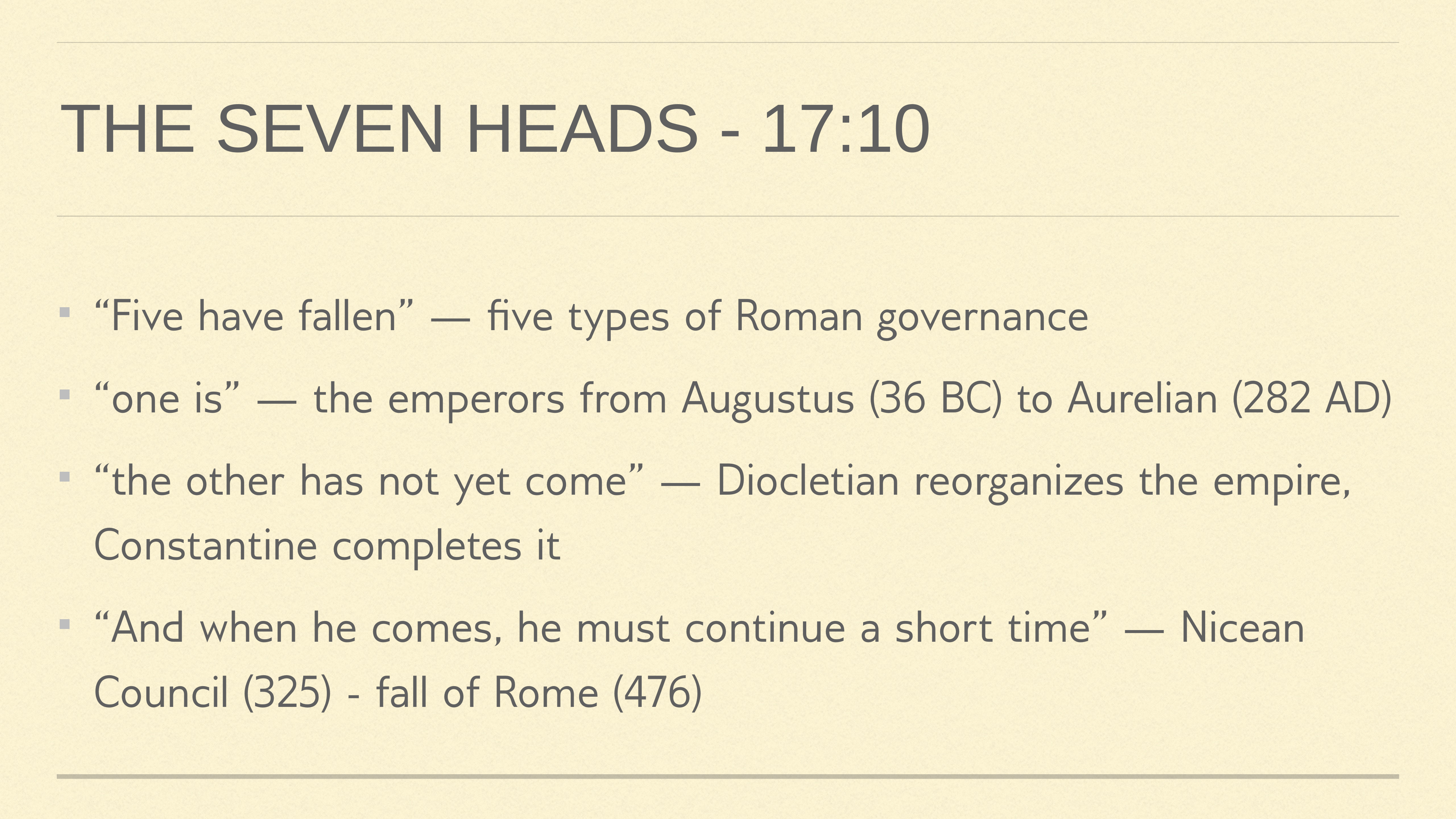

# The seven heads - 17:10
“Five have fallen” — five types of Roman governance
“one is” — the emperors from Augustus (36 BC) to Aurelian (282 AD)
“the other has not yet come” — Diocletian reorganizes the empire, Constantine completes it
“And when he comes, he must continue a short time” — Nicean Council (325) - fall of Rome (476)